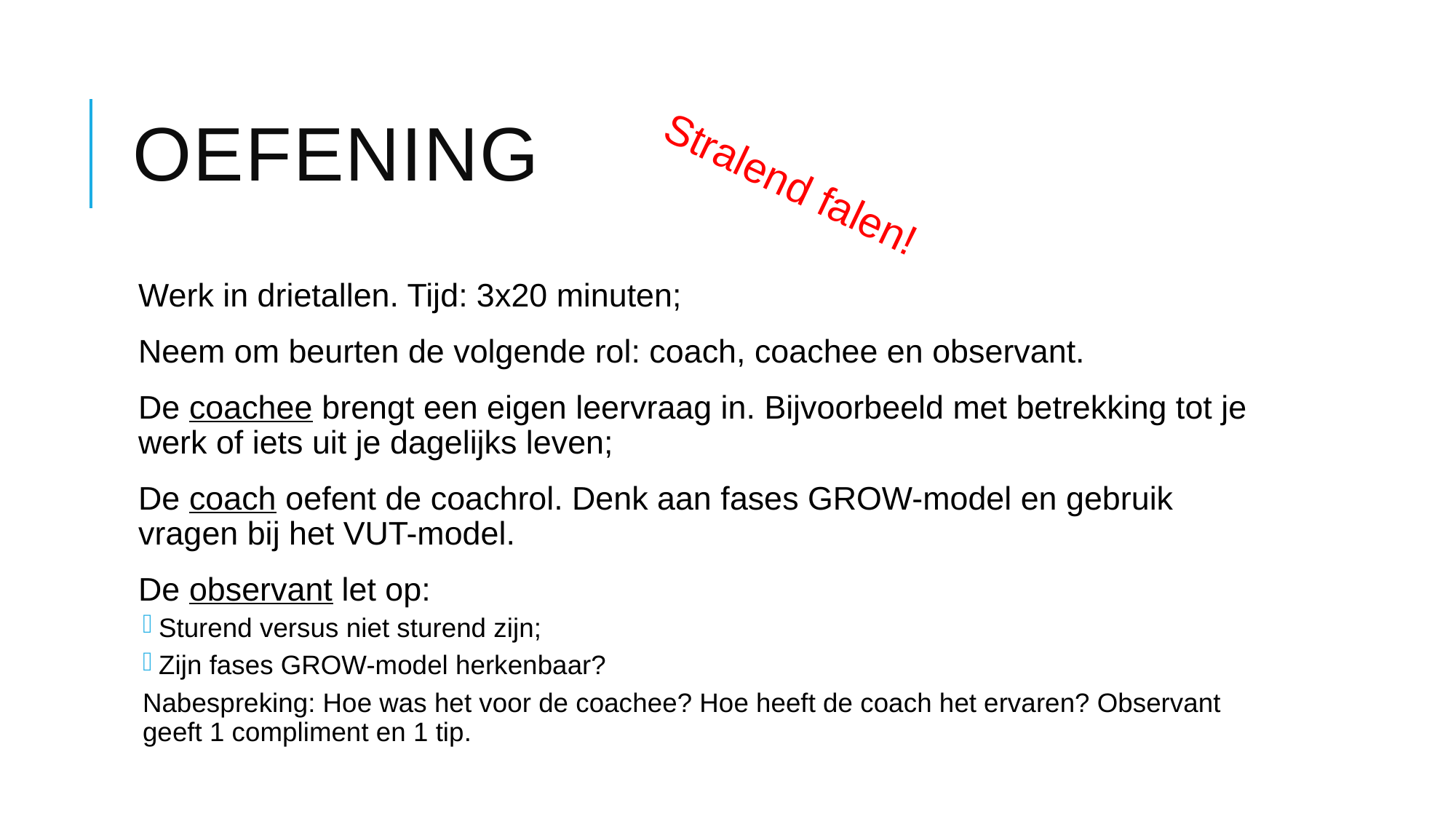

# Oefening
Stralend falen!
Werk in drietallen. Tijd: 3x20 minuten;
Neem om beurten de volgende rol: coach, coachee en observant.
De coachee brengt een eigen leervraag in. Bijvoorbeeld met betrekking tot je werk of iets uit je dagelijks leven;
De coach oefent de coachrol. Denk aan fases GROW-model en gebruik vragen bij het VUT-model.
De observant let op:
Sturend versus niet sturend zijn;
Zijn fases GROW-model herkenbaar?
Nabespreking: Hoe was het voor de coachee? Hoe heeft de coach het ervaren? Observant geeft 1 compliment en 1 tip.